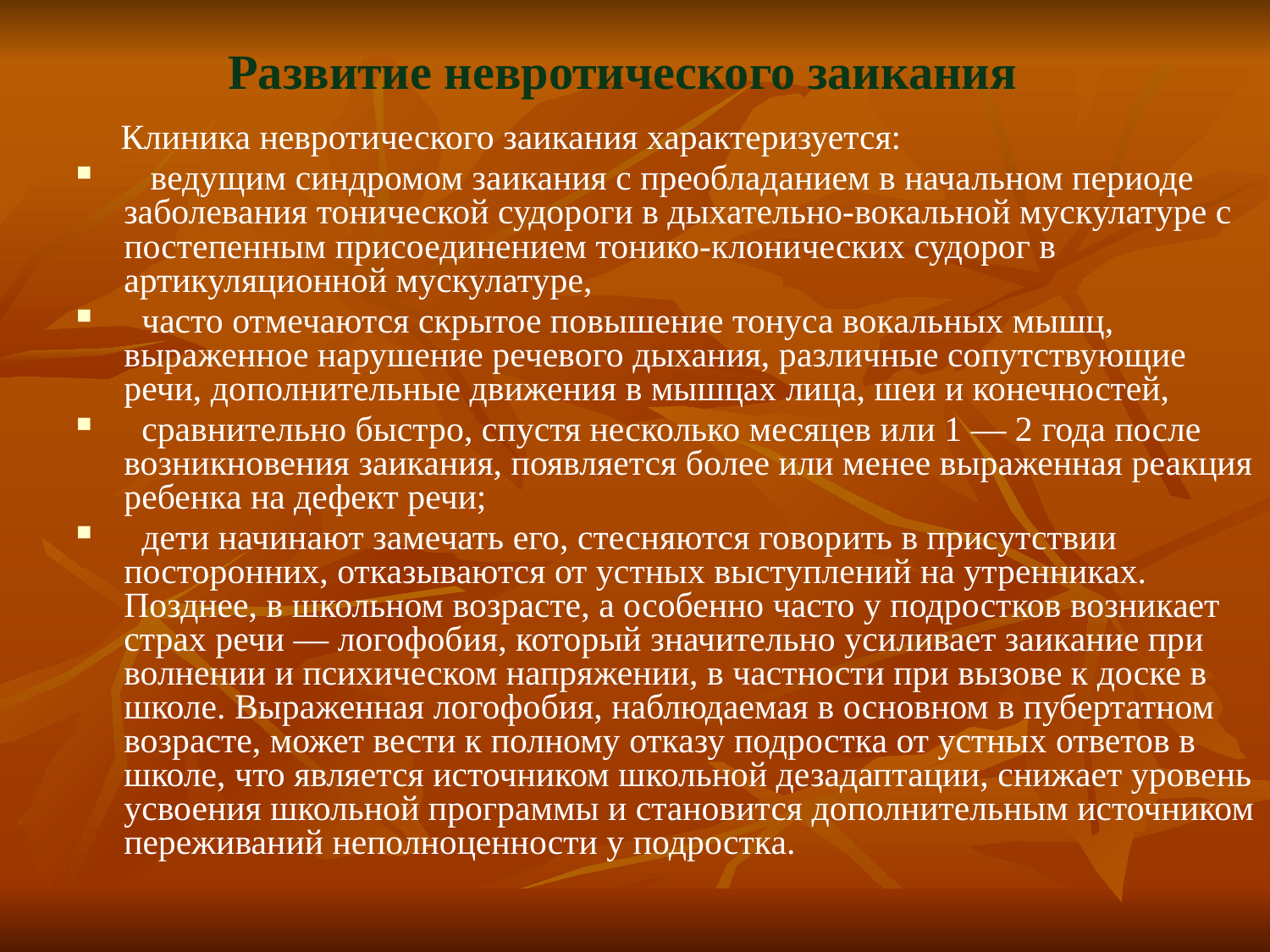

# Развитие невротического заикания
     Клиника невротического заикания характеризуется:
   ведущим синдромом заикания с преобладанием в начальном периоде заболевания тонической судороги в дыхательно-вокальной мускулатуре с постепенным присоединением тонико-клонических судорог в артикуляционной мускулатуре,
  часто отмечаются скрытое повышение тонуса вокальных мышц, выраженное нарушение речевого дыхания, различные сопутствующие речи, дополнительные движения в мышцах лица, шеи и конечностей,
  сравнительно быстро, спустя несколько месяцев или 1 — 2 года после возникновения заикания, появляется более или менее выраженная реакция ребенка на дефект речи;
  дети начинают замечать его, стесняются говорить в присутствии посторонних, отказываются от устных выступлений на утренниках. Позднее, в школьном возрасте, а особенно часто у подростков возникает страх речи — логофобия, который значительно усиливает заикание при волнении и психическом напряжении, в частности при вы­зове к доске в школе. Выраженная логофобия, наблюдаемая в основном в пубертатном возрасте, может вести к полному отказу подростка от устных ответов в школе, что является источником школьной дезадаптации, снижает уровень усвоения школьной программы и становится дополнительным источником переживаний неполноценности у подростка.